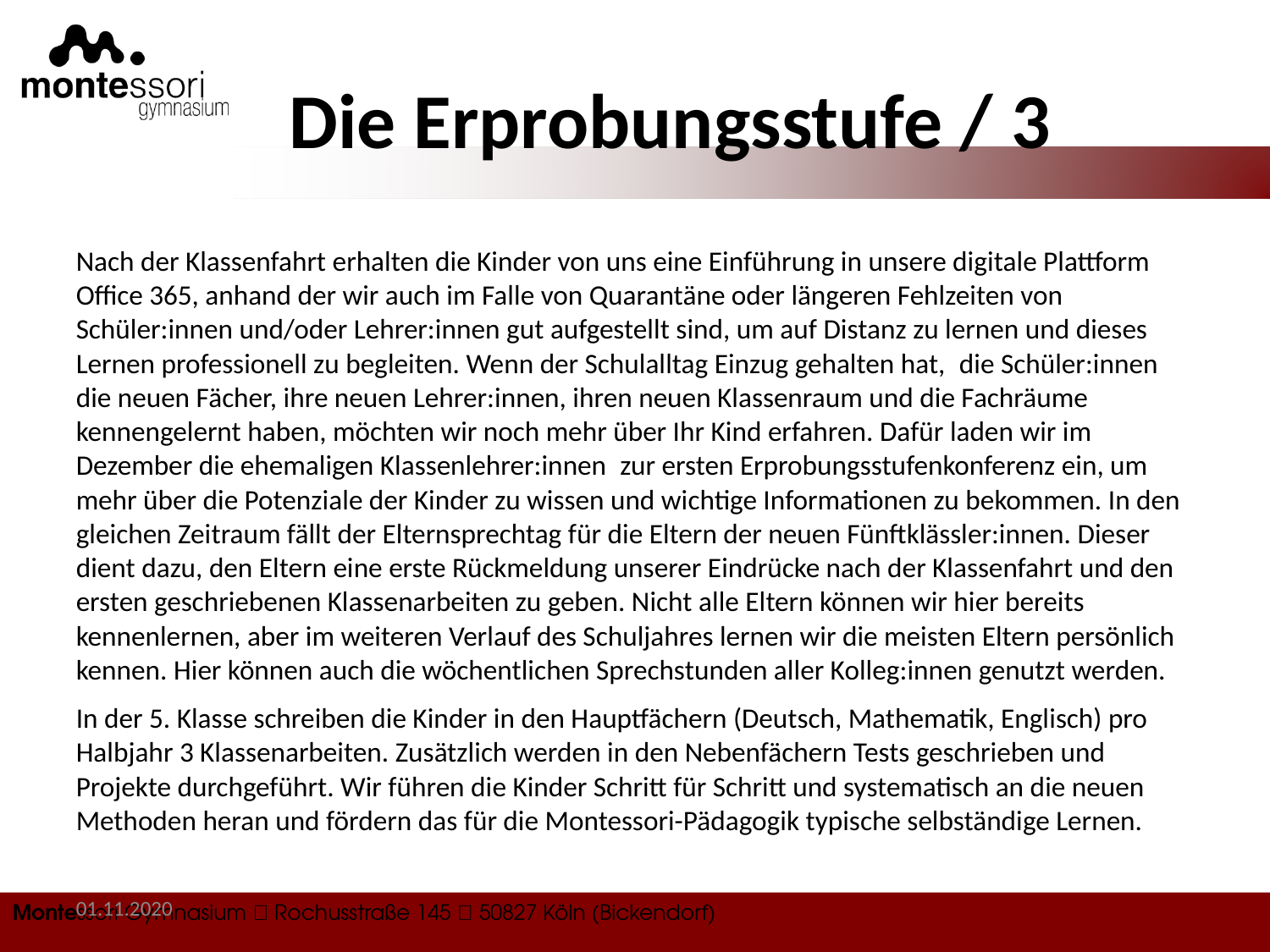

# Die Erprobungsstufe / 3
Nach der Klassenfahrt erhalten die Kinder von uns eine Einführung in unsere digitale Plattform Office 365, anhand der wir auch im Falle von Quarantäne oder längeren Fehlzeiten von Schüler:innen und/oder Lehrer:innen gut aufgestellt sind, um auf Distanz zu lernen und dieses Lernen professionell zu begleiten. Wenn der Schulalltag Einzug gehalten hat,  die Schüler:innen die neuen Fächer, ihre neuen Lehrer:innen, ihren neuen Klassenraum und die Fachräume kennengelernt haben, möchten wir noch mehr über Ihr Kind erfahren. Dafür laden wir im Dezember die ehemaligen Klassenlehrer:innen  zur ersten Erprobungsstufenkonferenz ein, um mehr über die Potenziale der Kinder zu wissen und wichtige Informationen zu bekommen. In den gleichen Zeitraum fällt der Elternsprechtag für die Eltern der neuen Fünftklässler:innen. Dieser dient dazu, den Eltern eine erste Rückmeldung unserer Eindrücke nach der Klassenfahrt und den ersten geschriebenen Klassenarbeiten zu geben. Nicht alle Eltern können wir hier bereits kennenlernen, aber im weiteren Verlauf des Schuljahres lernen wir die meisten Eltern persönlich kennen. Hier können auch die wöchentlichen Sprechstunden aller Kolleg:innen genutzt werden.
In der 5. Klasse schreiben die Kinder in den Hauptfächern (Deutsch, Mathematik, Englisch) pro Halbjahr 3 Klassenarbeiten. Zusätzlich werden in den Nebenfächern Tests geschrieben und Projekte durchgeführt. Wir führen die Kinder Schritt für Schritt und systematisch an die neuen Methoden heran und fördern das für die Montessori-Pädagogik typische selbständige Lernen.
01.11.2020